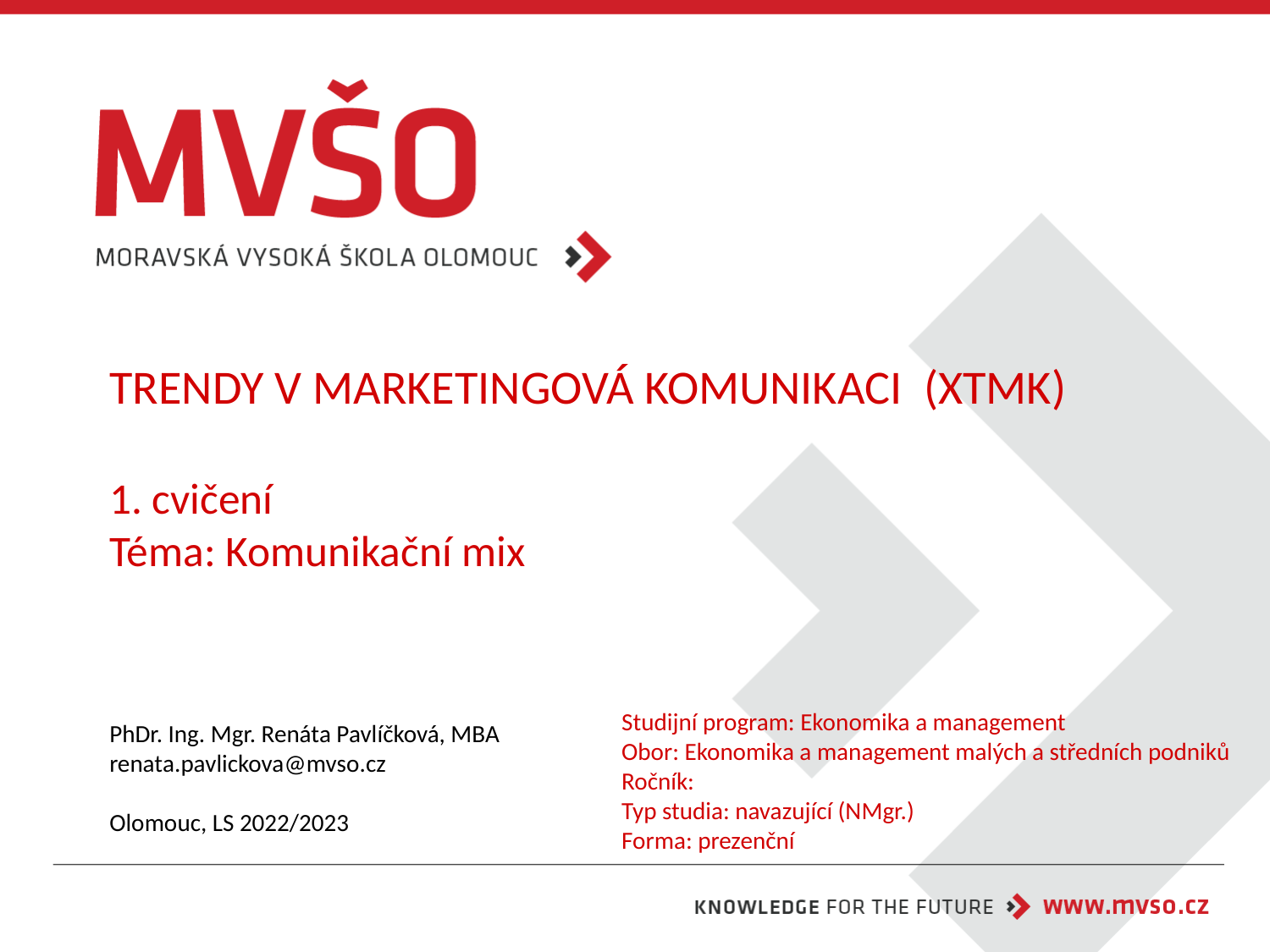

# TRENDY V MARKETINGOVÁ KOMUNIKACI  (XTMK) 1. cvičení Téma: Komunikační mix
Studijní program: Ekonomika a management
Obor: Ekonomika a management malých a středních podniků
Ročník:
Typ studia: navazující (NMgr.)
Forma: prezenční
PhDr. Ing. Mgr. Renáta Pavlíčková, MBA
renata.pavlickova@mvso.cz

Olomouc, LS 2022/2023